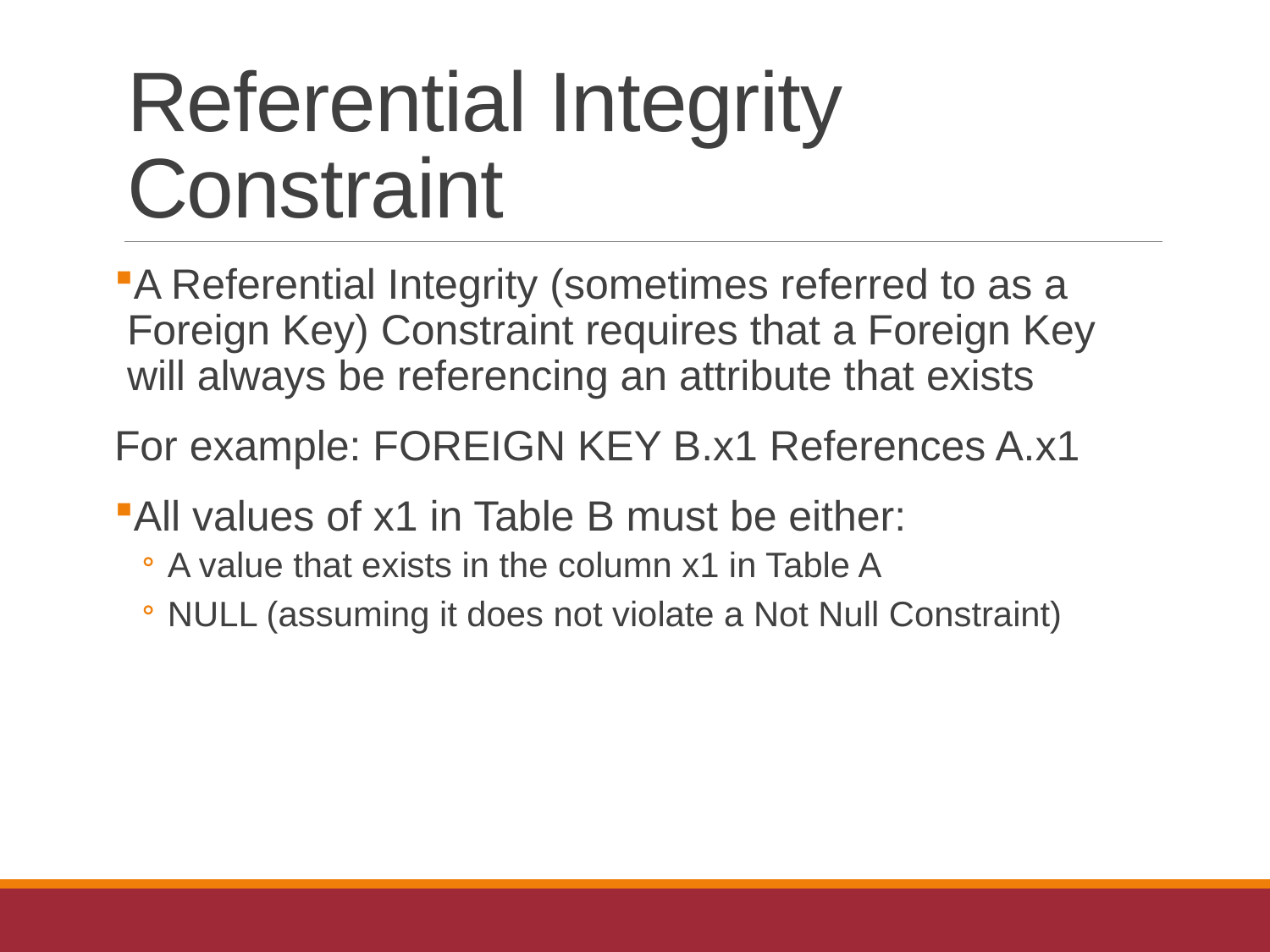

# Referential Integrity Constraint
A Referential Integrity (sometimes referred to as a Foreign Key) Constraint requires that a Foreign Key will always be referencing an attribute that exists
For example: FOREIGN KEY B.x1 References A.x1
All values of x1 in Table B must be either:
A value that exists in the column x1 in Table A
NULL (assuming it does not violate a Not Null Constraint)